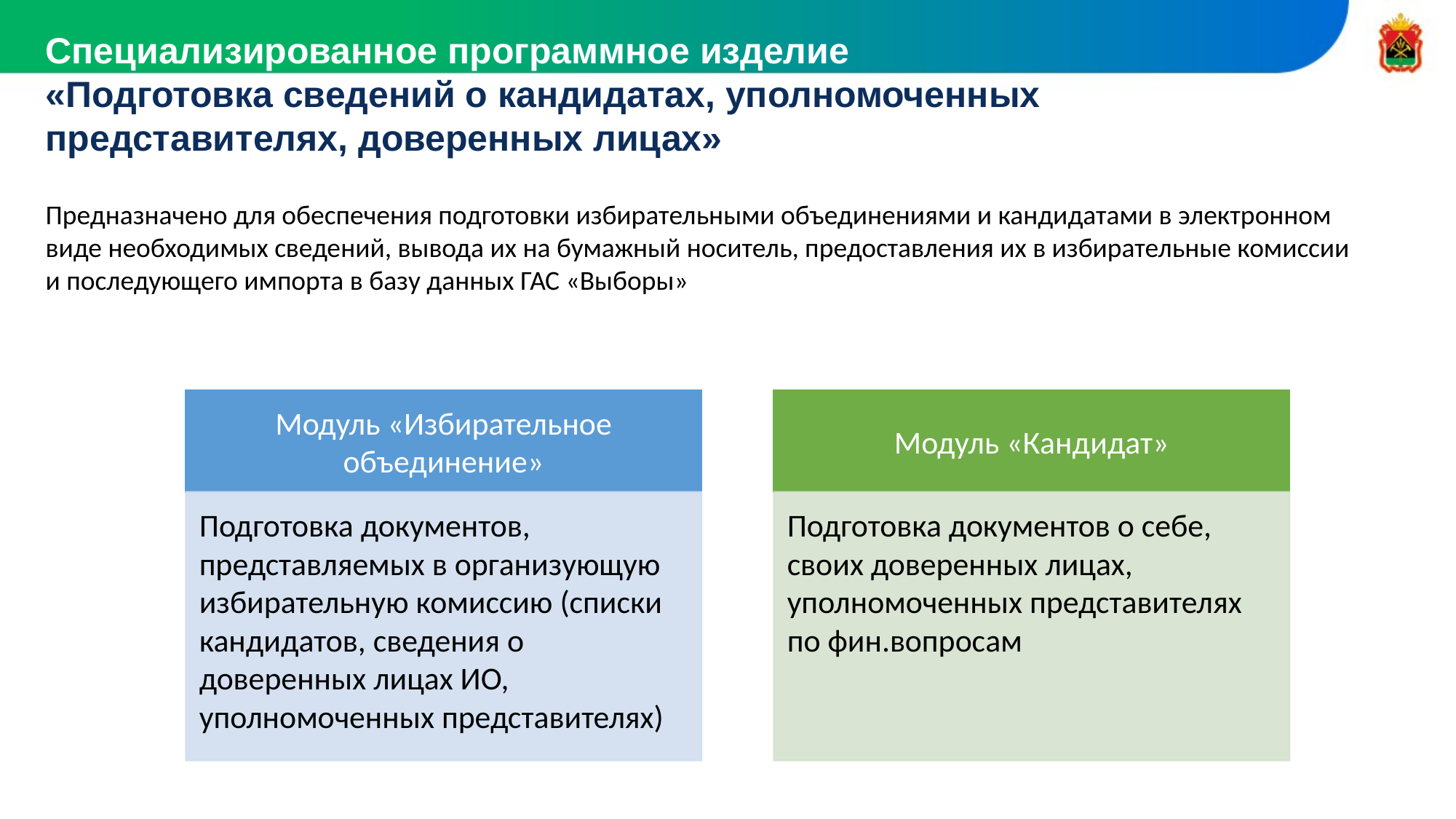

Специализированное программное изделие
«Подготовка сведений о кандидатах, уполномоченных представителях, доверенных лицах»
Предназначено для обеспечения подготовки избирательными объединениями и кандидатами в электронном виде необходимых сведений, вывода их на бумажный носитель, предоставления их в избирательные комиссии и последующего импорта в базу данных ГАС «Выборы»
Модуль «Избирательное объединение»
Подготовка документов, представляемых в организующую избирательную комиссию (списки кандидатов, сведения о доверенных лицах ИО, уполномоченных представителях)
Модуль «Кандидат»
Подготовка документов о себе, своих доверенных лицах, уполномоченных представителях по фин.вопросам